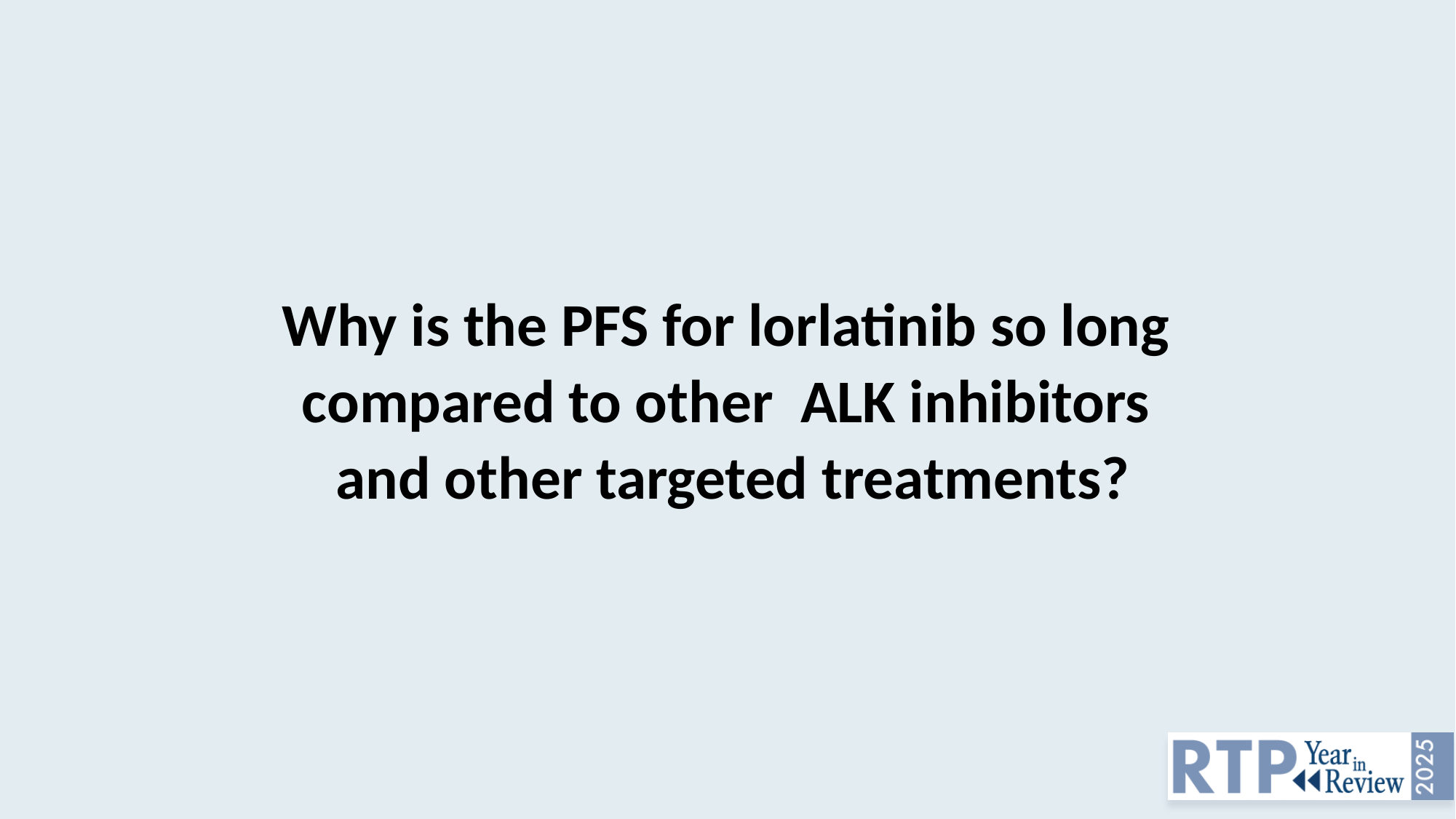

Why is the PFS for lorlatinib so long
compared to other  ALK inhibitors
and other targeted treatments?